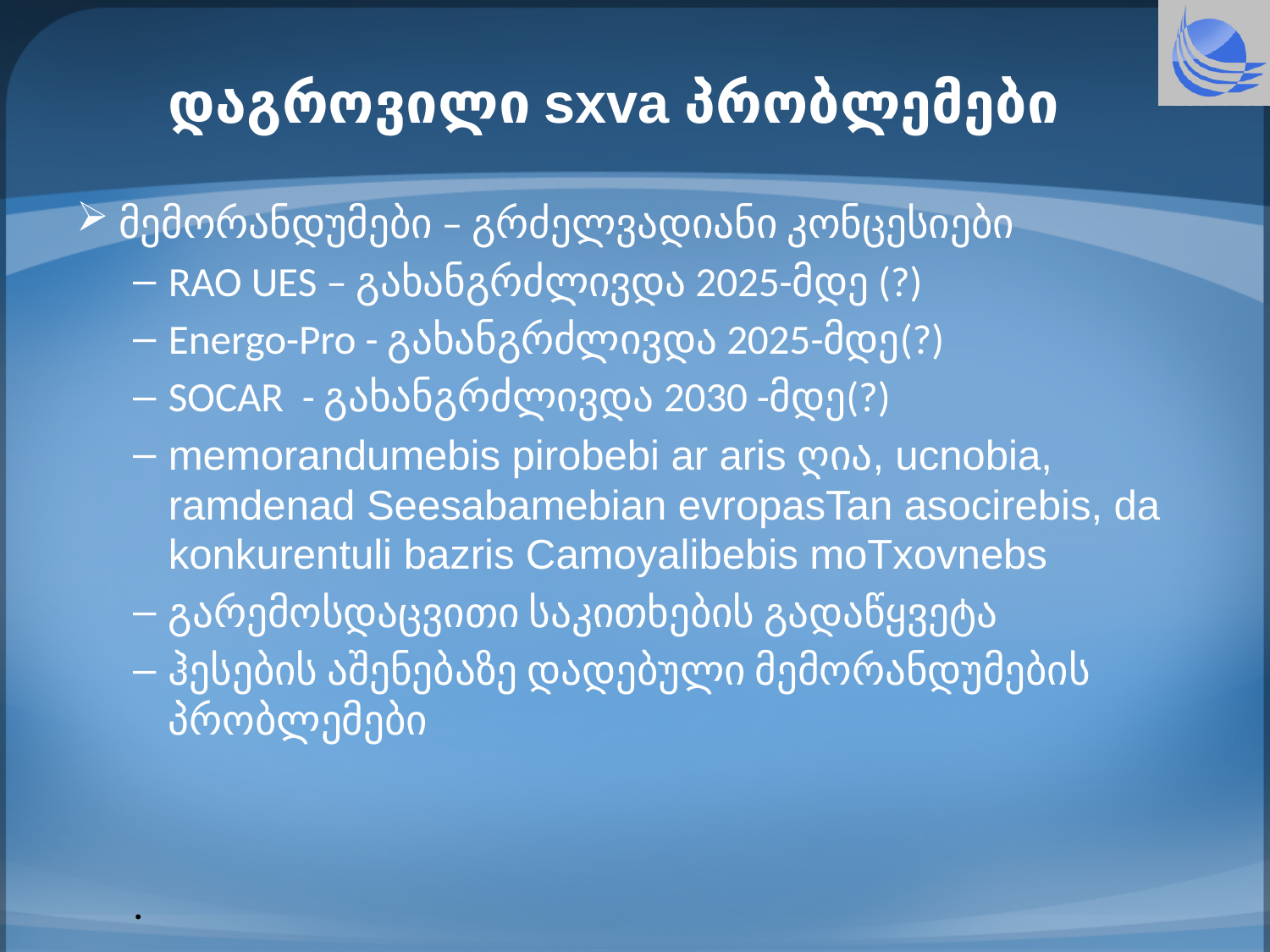

# დაგროვილი sxva პრობლემები
მემორანდუმები – გრძელვადიანი კონცესიები
RAO UES – გახანგრძლივდა 2025-მდე (?)
Energo-Pro - გახანგრძლივდა 2025-მდე(?)
SOCAR  - გახანგრძლივდა 2030 -მდე(?)
memorandumebis pirobebi ar aris ღია, ucnobia,  ramdenad Seesabamebian evropasTan asocirebis, da konkurentuli bazris Camoyalibebis moTxovnebs
გარემოსდაცვითი საკითხების გადაწყვეტა
ჰესების აშენებაზე დადებული მემორანდუმების პრობლემები

.